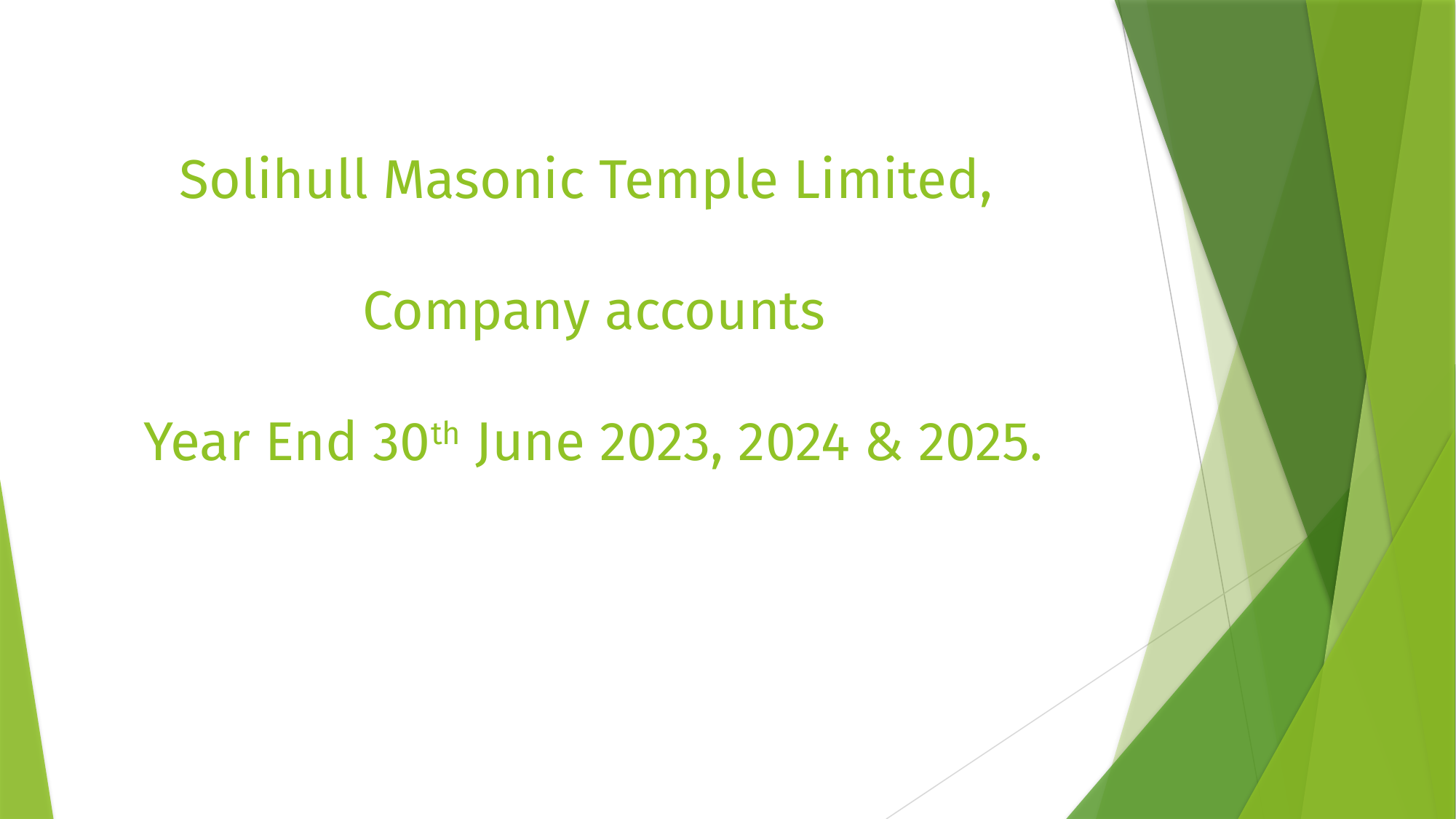

# Solihull Masonic Temple Limited, Company accounts Year End 30th June 2023, 2024 & 2025.